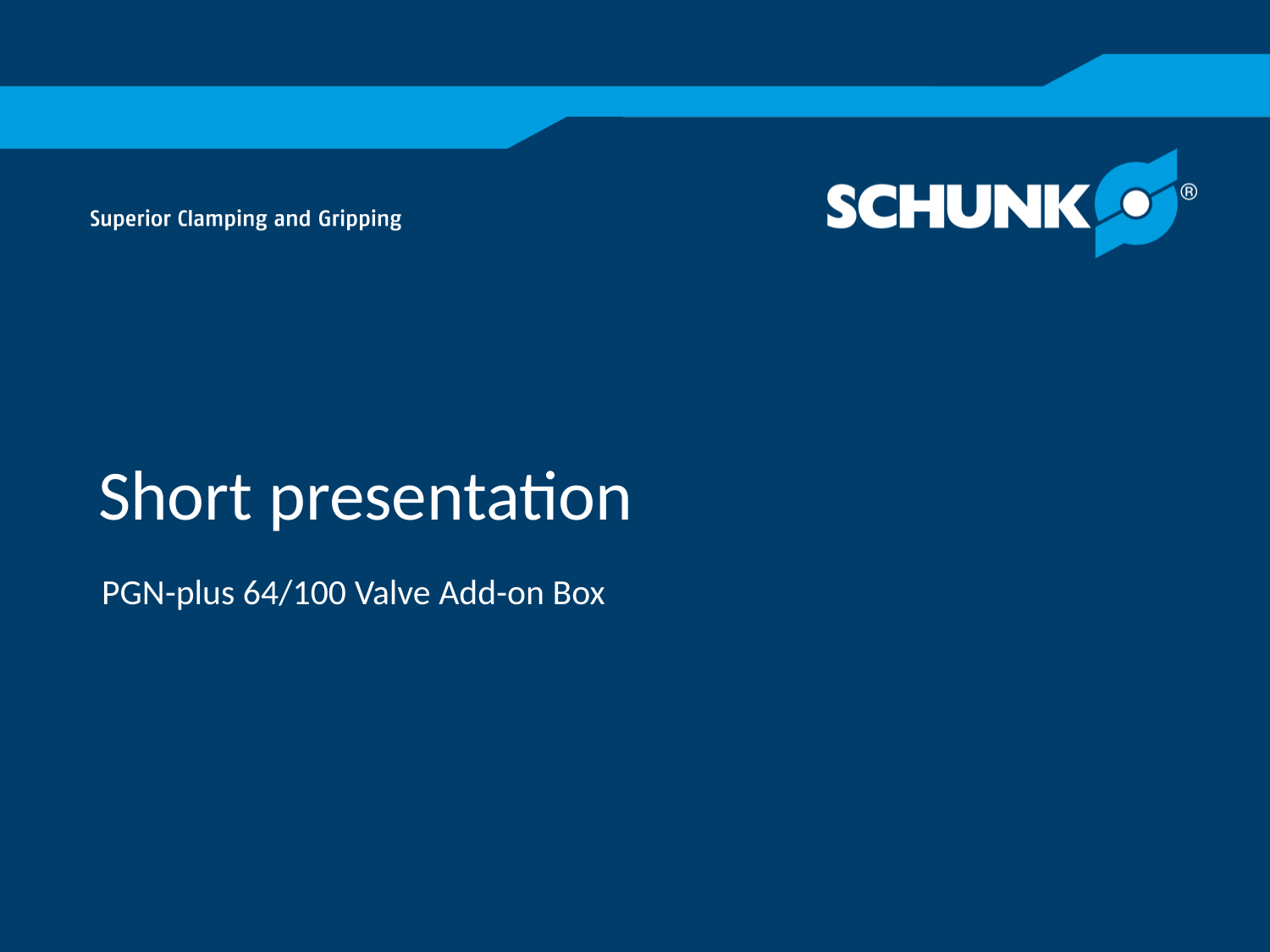

# Short presentation
PGN-plus 64/100 Valve Add-on Box